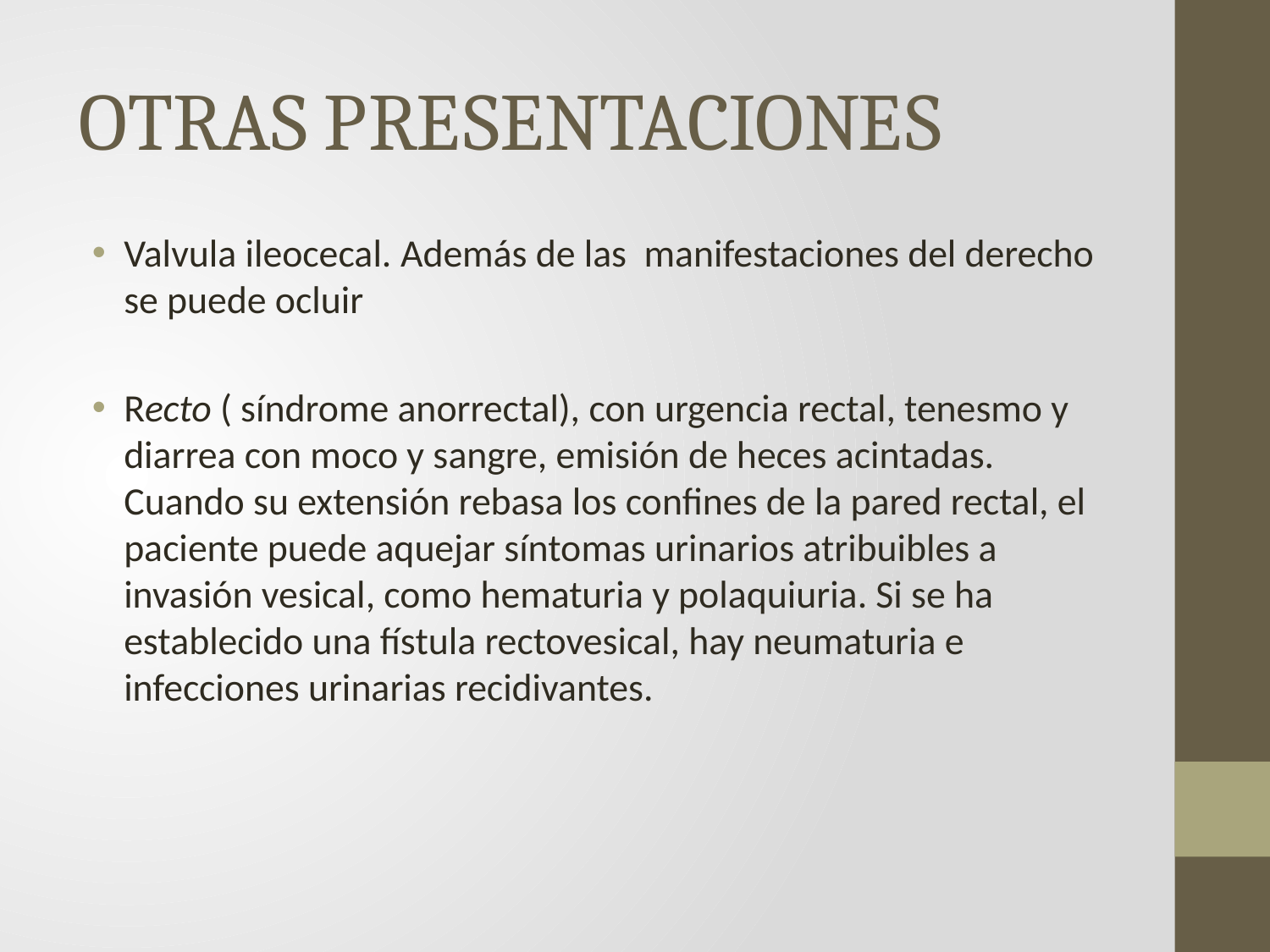

# OTRAS PRESENTACIONES
Valvula ileocecal. Además de las  manifestaciones del derecho se puede ocluir

Recto ( síndrome anorrectal), con urgencia rectal, tenesmo y diarrea con moco y sangre, emisión de heces acintadas. Cuando su extensión rebasa los confines de la pared rectal, el paciente puede aquejar síntomas urinarios atribuibles a invasión vesical, como hematuria y polaquiuria. Si se ha establecido una fístula rectovesical, hay neumaturia e infecciones urinarias recidivantes.